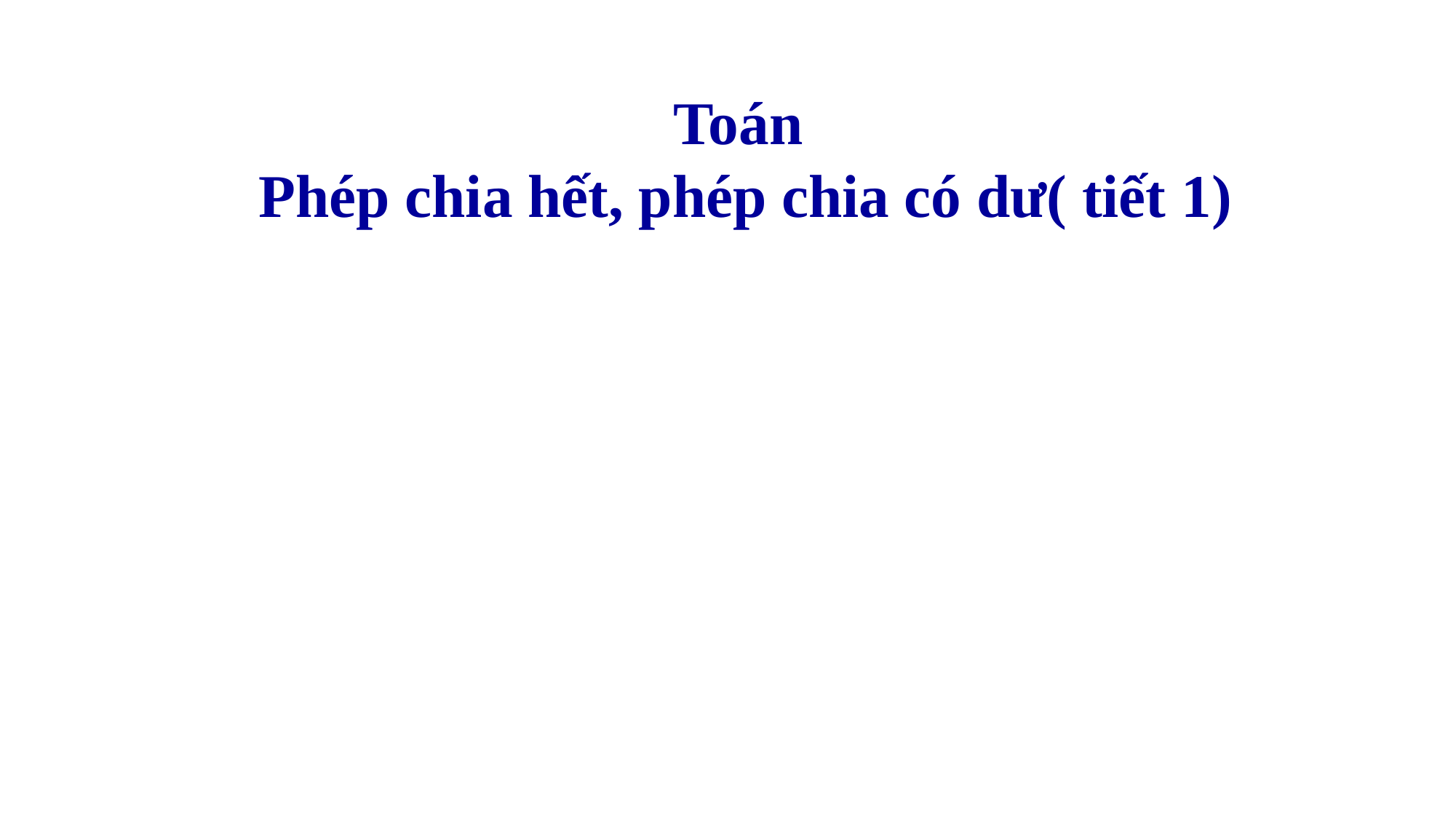

Toán
 Phép chia hết, phép chia có dư( tiết 1)